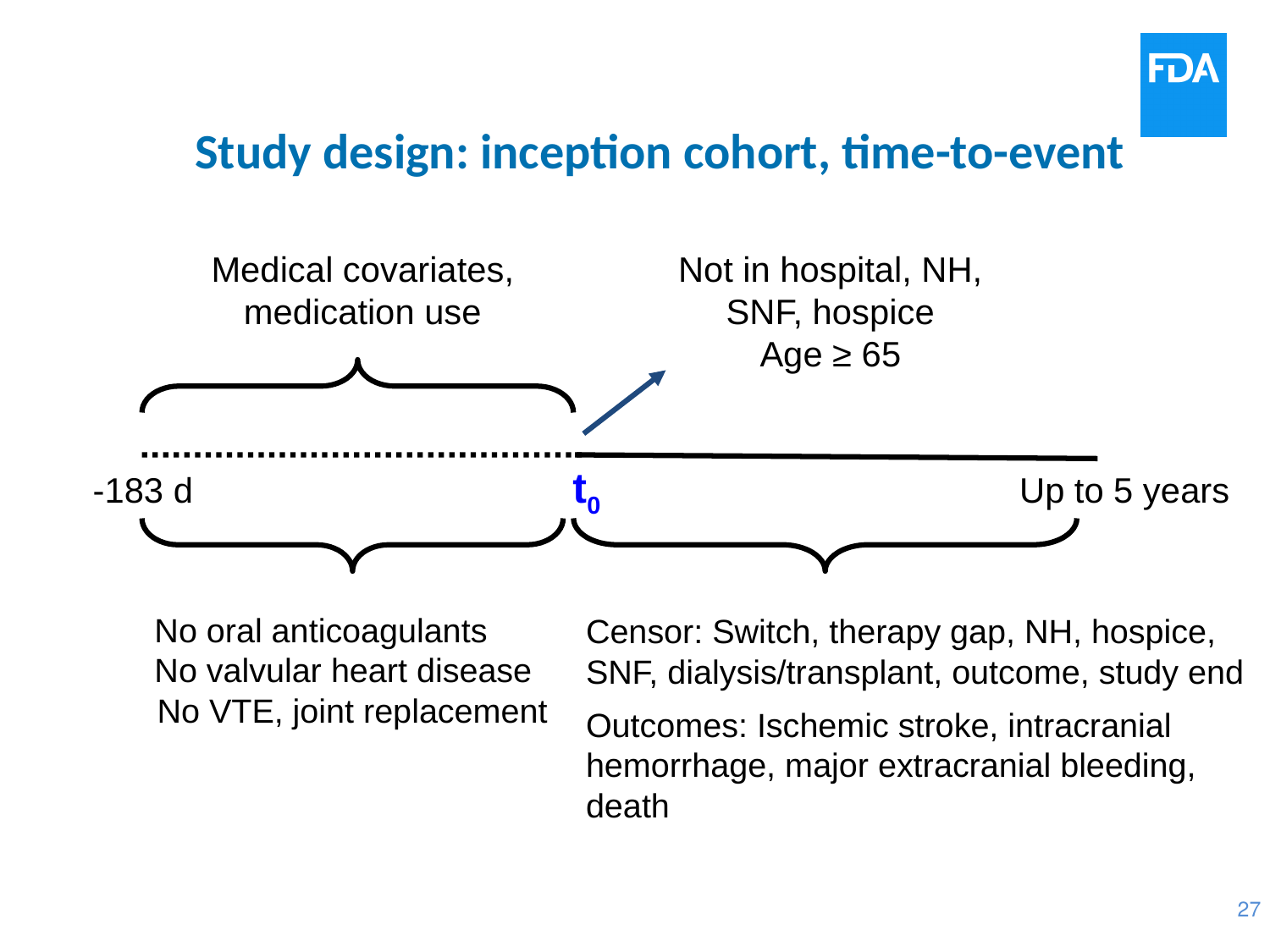

# Study design: inception cohort, time-to-event

Medical covariates, medication use
Not in hospital, NH, SNF, hospice
Age ≥ 65

-183 d                                       t0                                           Up to 5 years

No oral anticoagulants
No valvular heart disease
No VTE, joint replacement
Censor: Switch, therapy gap, NH, hospice, SNF, dialysis/transplant, outcome, study end
Outcomes: Ischemic stroke, intracranial hemorrhage, major extracranial bleeding, death